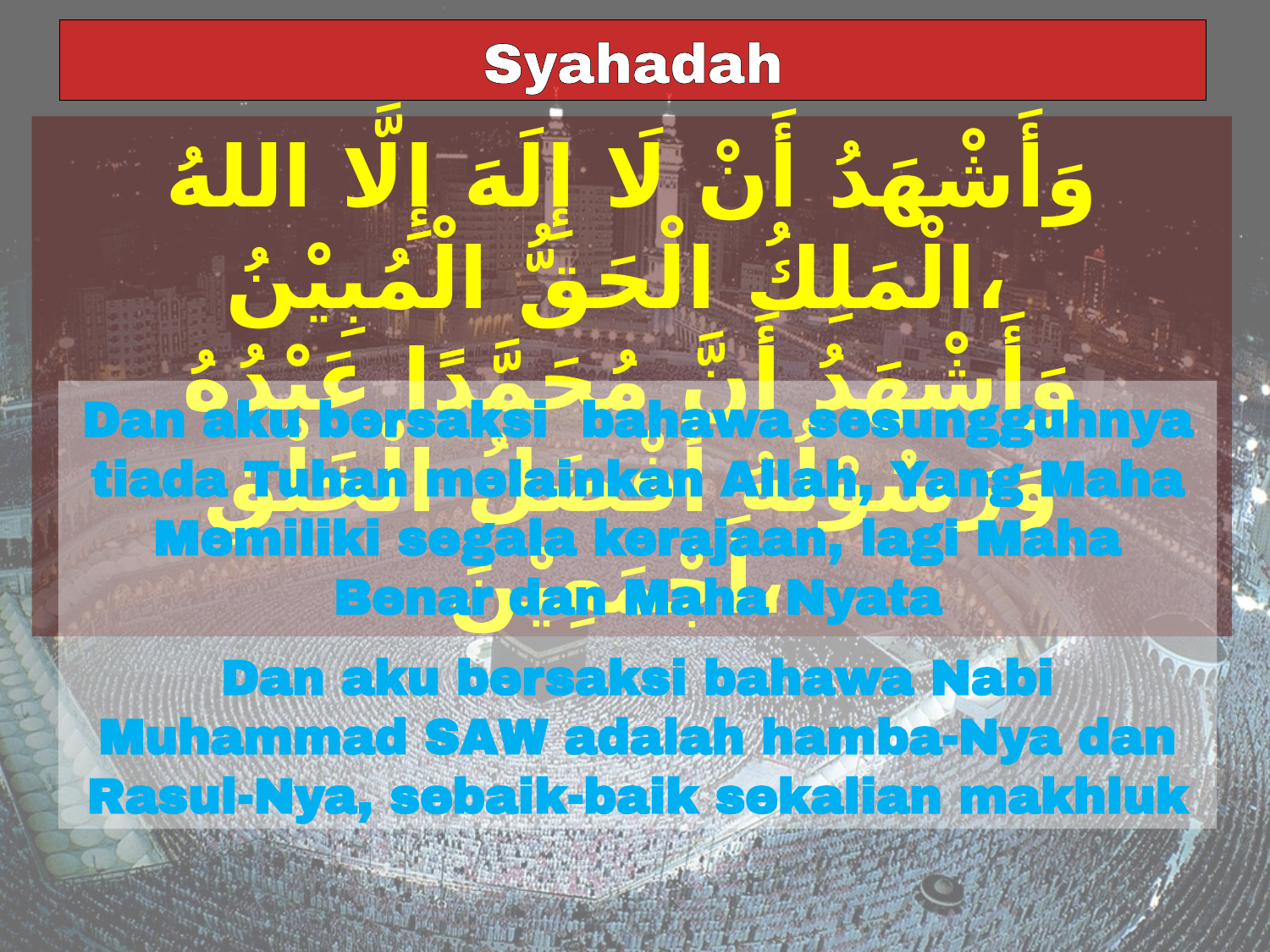

Syahadah
وَأَشْهَدُ أَنْ لَا إِلَهَ إِلَّا اللهُ الْمَلِكُ الْحَقُّ الْمُبِيْنُ،
وَأَشْهَدُ أَنَّ مُحَمَّدًا عَبْدُهُ وَرَسُوْلُهُ أَفْضَلُ الْخَلْقِ أَجْمَعِيْنَ،
Dan aku bersaksi  bahawa sesungguhnya tiada Tuhan melainkan Allah, Yang Maha Memiliki segala kerajaan, lagi Maha Benar dan Maha Nyata

Dan aku bersaksi bahawa Nabi Muhammad SAW adalah hamba-Nya dan Rasul-Nya, sebaik-baik sekalian makhluk